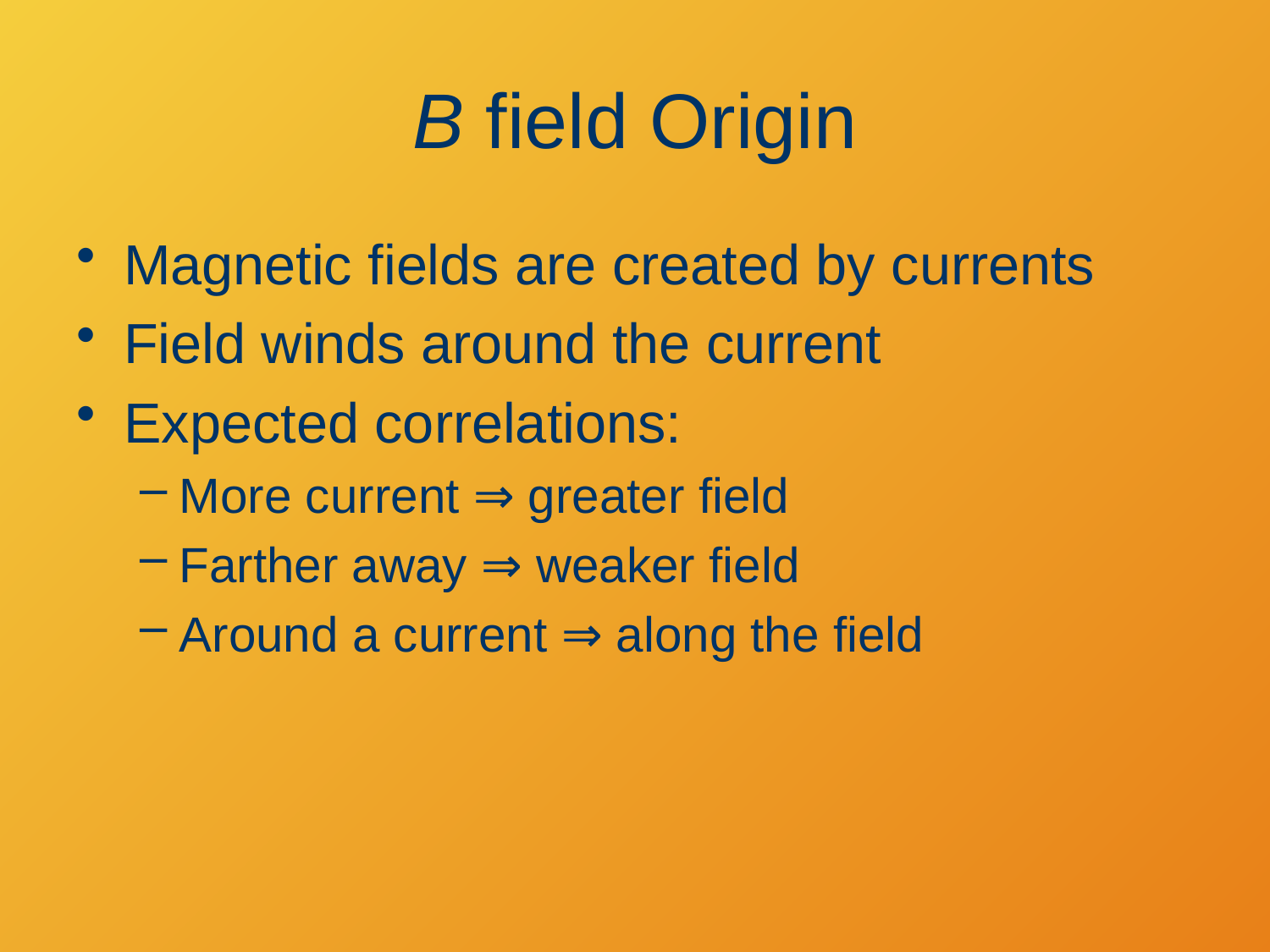

# B field Origin
Magnetic fields are created by currents
Field winds around the current
Expected correlations:
More current ⇒ greater field
Farther away ⇒ weaker field
Around a current ⇒ along the field